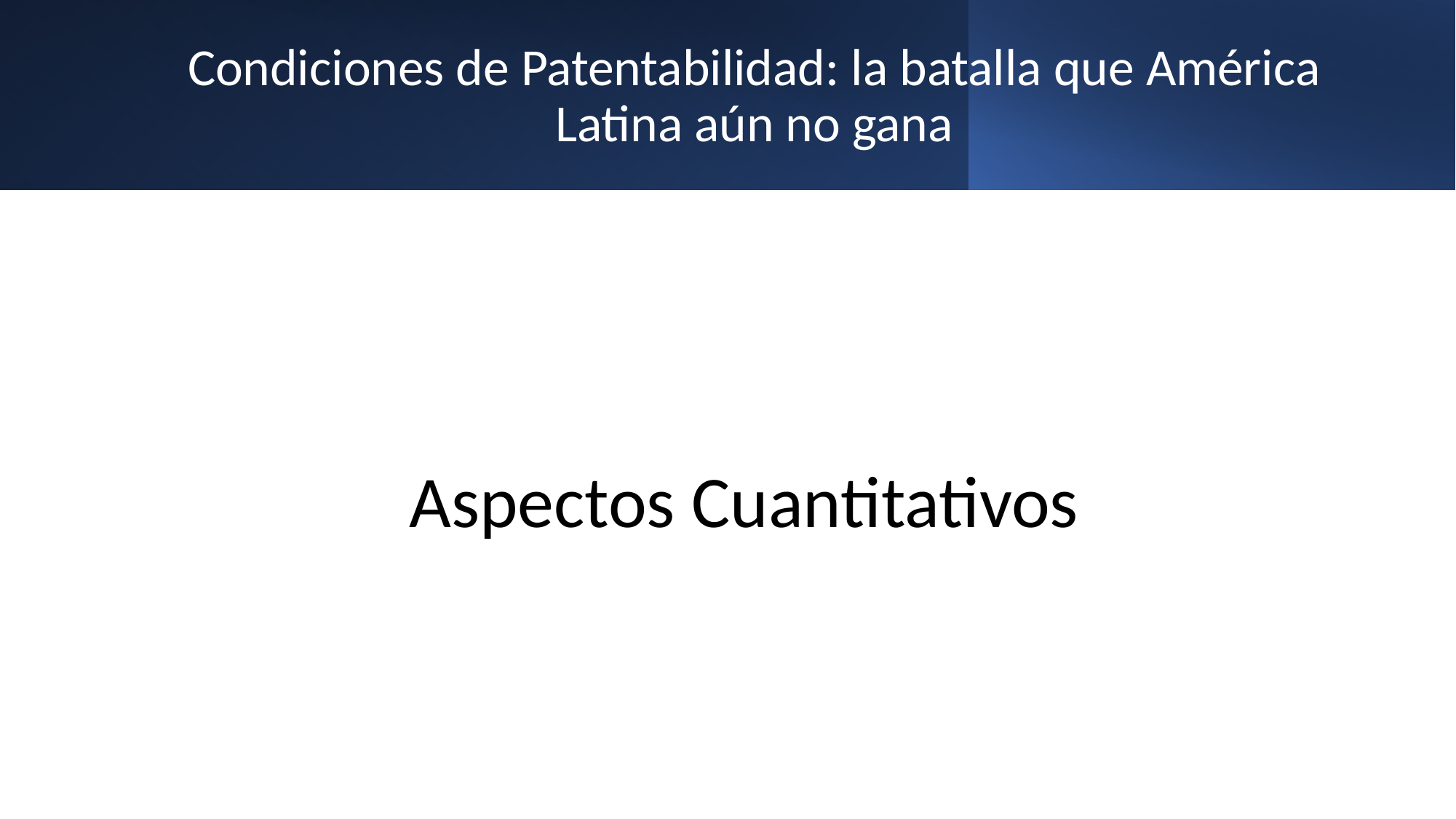

# Condiciones de Patentabilidad: la batalla que América Latina aún no gana
Aspectos Cuantitativos
11